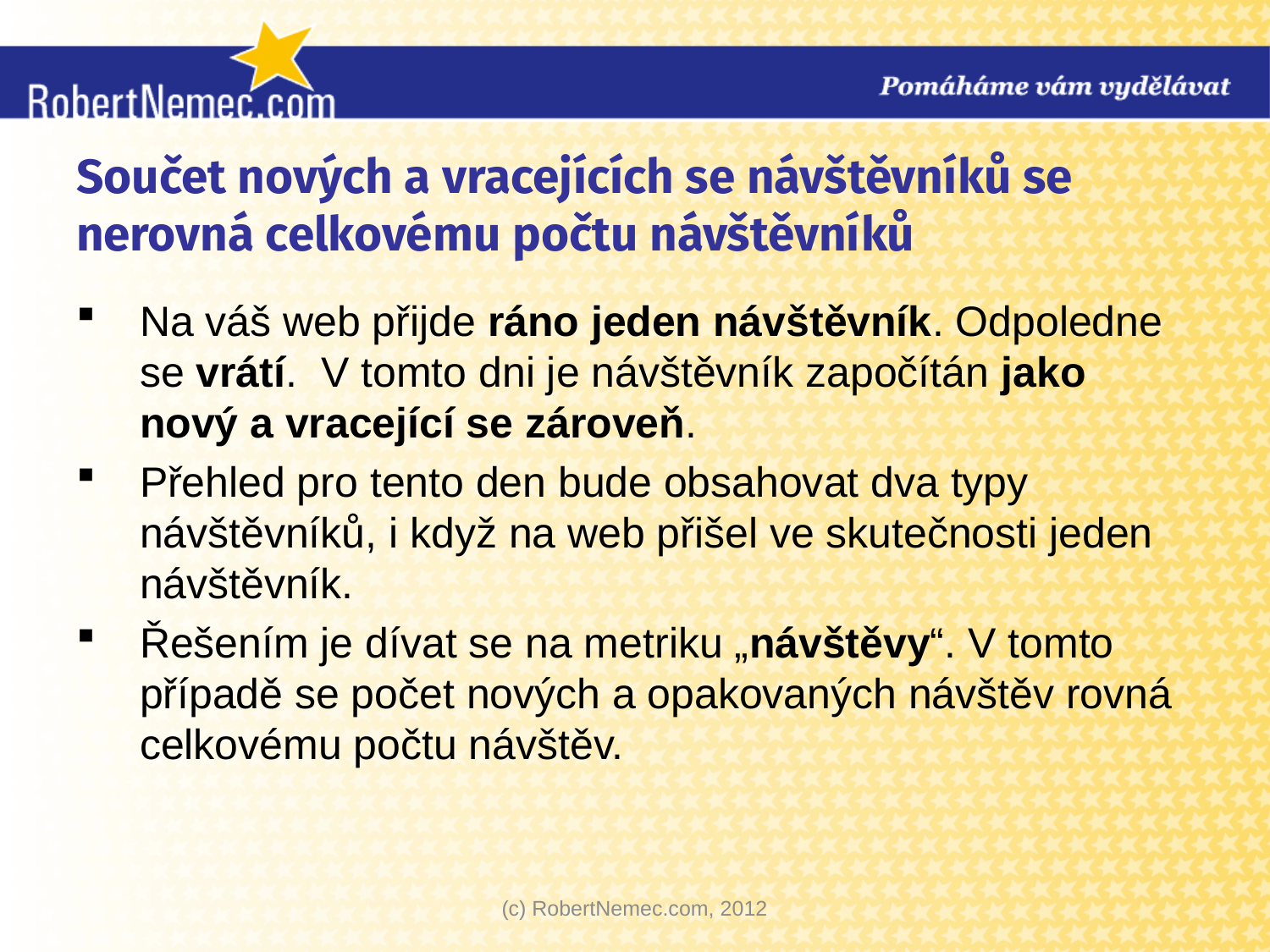

# Součet nových a vracejících se návštěvníků se nerovná celkovému počtu návštěvníků
Na váš web přijde ráno jeden návštěvník. Odpoledne se vrátí.  V tomto dni je návštěvník započítán jako nový a vracející se zároveň.
Přehled pro tento den bude obsahovat dva typy návštěvníků, i když na web přišel ve skutečnosti jeden návštěvník.
Řešením je dívat se na metriku „návštěvy“. V tomto případě se počet nových a opakovaných návštěv rovná celkovému počtu návštěv.
(c) RobertNemec.com, 2012